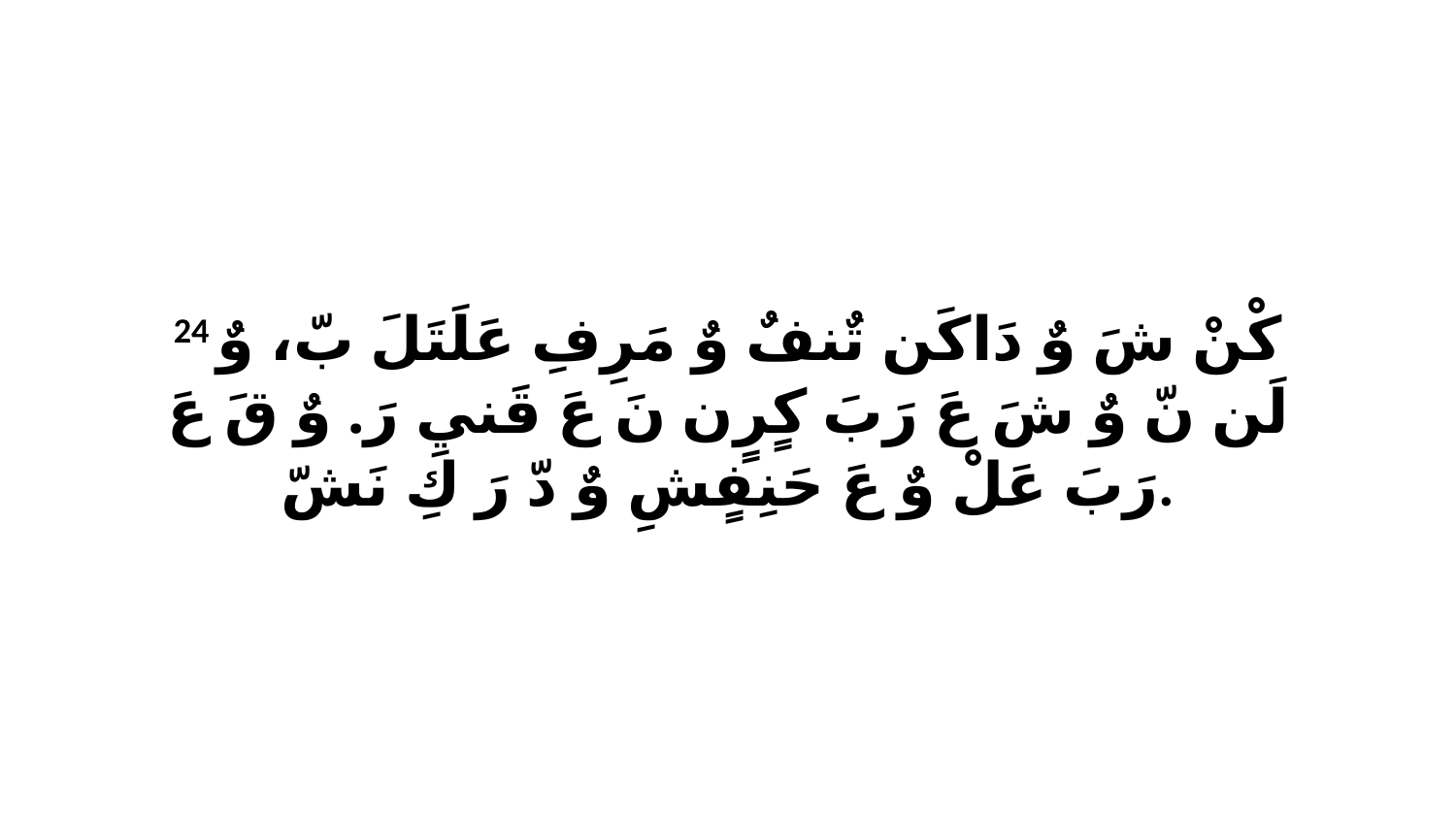

24 كْنْ شَ وٌ دَاكَن تٌنفٌ وٌ مَرِفِ عَلَتَلَ بّ، وٌ لَن نّ وٌ شَ عَ رَبَ كٍرٍن نَ عَ قَنيِ رَ. وٌ قَ عَ رَبَ عَلْ وٌ عَ حَنِفٍشِ وٌ دّ رَ كِ نَشّ.